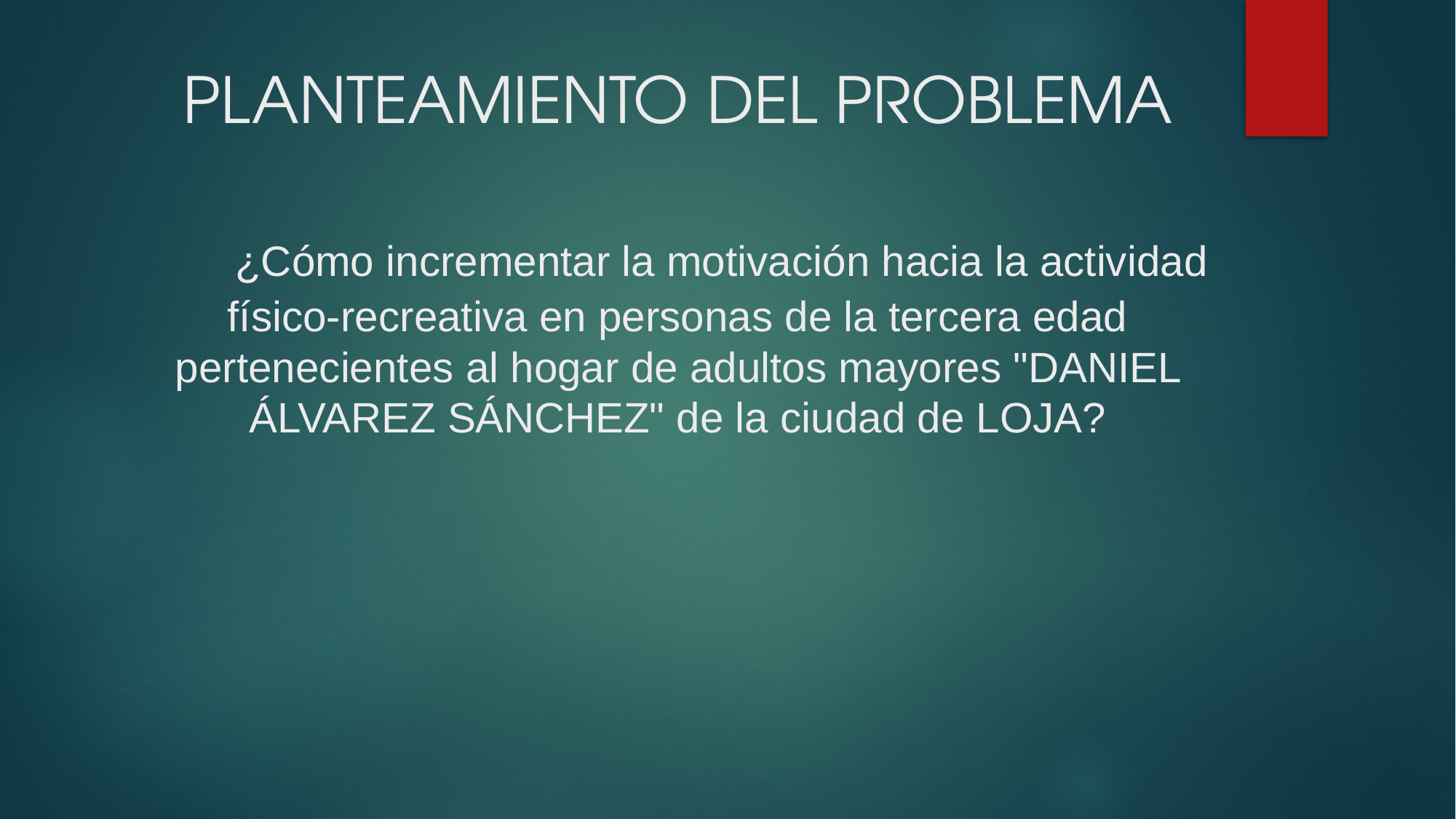

# PLANTEAMIENTO DEL PROBLEMA ¿Cómo incrementar la motivación hacia la actividad físico-recreativa en personas de la tercera edad pertenecientes al hogar de adultos mayores "DANIEL ÁLVAREZ SÁNCHEZ" de la ciudad de LOJA?